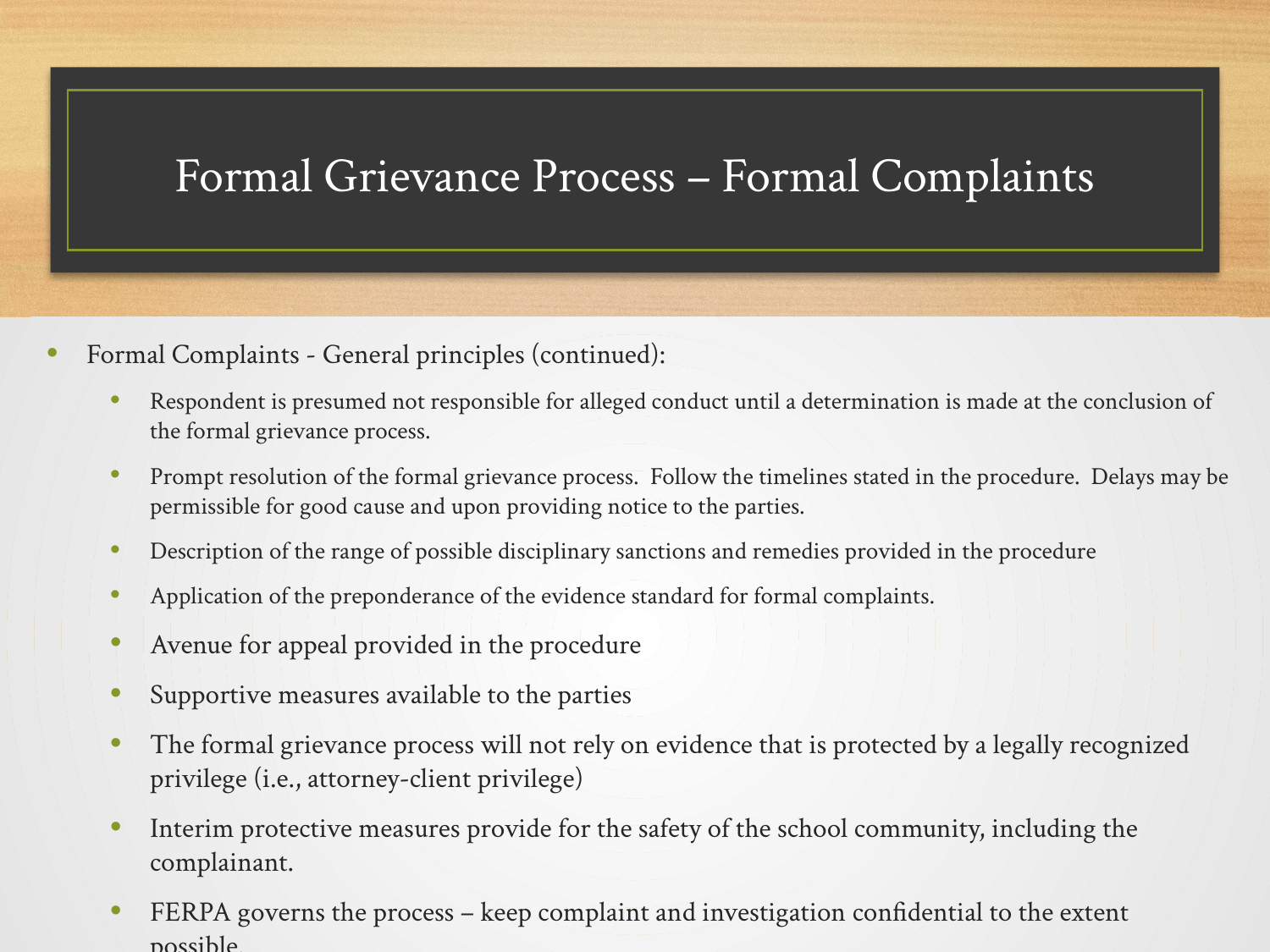

# Formal Grievance Process – Formal Complaints

Formal Complaints - General principles (continued):
Respondent is presumed not responsible for alleged conduct until a determination is made at the conclusion of the formal grievance process.
Prompt resolution of the formal grievance process.  Follow the timelines stated in the procedure.  Delays may be permissible for good cause and upon providing notice to the parties.
Description of the range of possible disciplinary sanctions and remedies provided in the procedure
Application of the preponderance of the evidence standard for formal complaints.
Avenue for appeal provided in the procedure
Supportive measures available to the parties
The formal grievance process will not rely on evidence that is protected by a legally recognized privilege (i.e., attorney-client privilege)
Interim protective measures provide for the safety of the school community, including the complainant.
FERPA governs the process – keep complaint and investigation confidential to the extent possible.